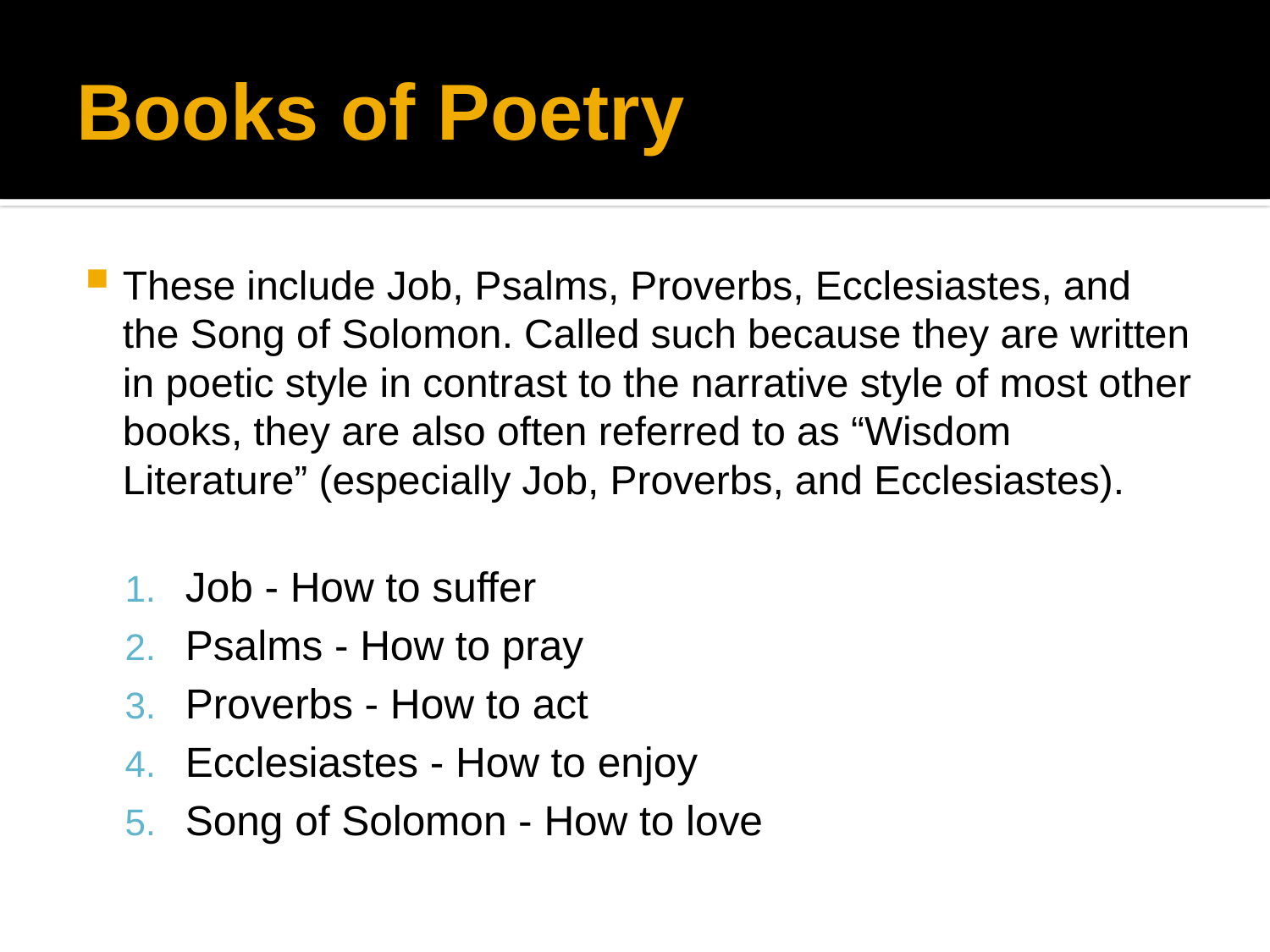

# Books of Poetry
These include Job, Psalms, Proverbs, Ecclesiastes, and the Song of Solomon. Called such because they are written in poetic style in contrast to the narrative style of most other books, they are also often referred to as “Wisdom Literature” (especially Job, Proverbs, and Ecclesiastes).
Job - How to suffer
Psalms - How to pray
Proverbs - How to act
Ecclesiastes - How to enjoy
Song of Solomon - How to love